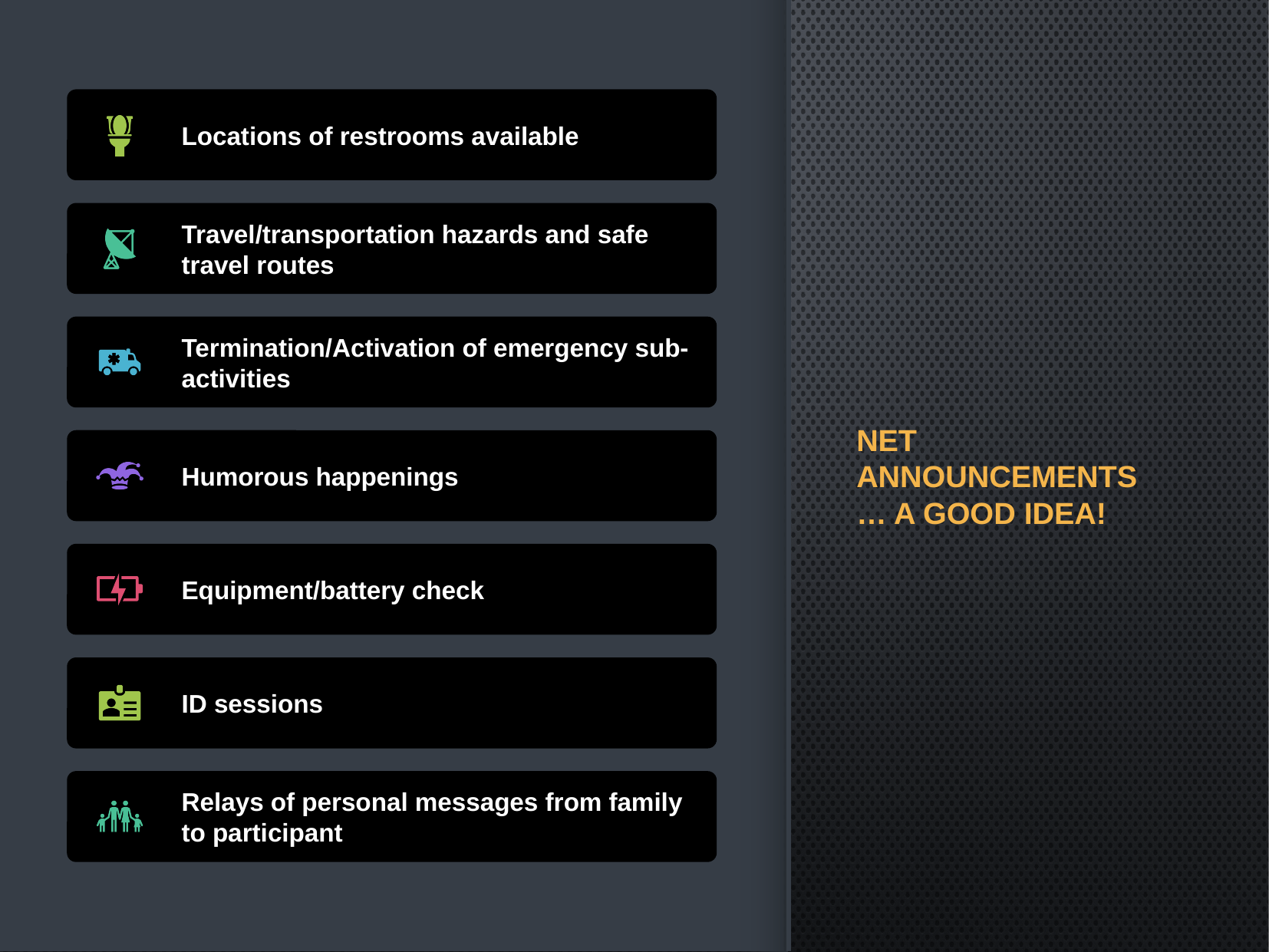

Net Announcements… A Good Idea!
Locations of restrooms available
Travel/transportation hazards and safe travel routes
Termination/Activation of emergency sub-activities
Humorous happenings
Equipment/battery check
ID sessions
Relays of personal messages from family to participant